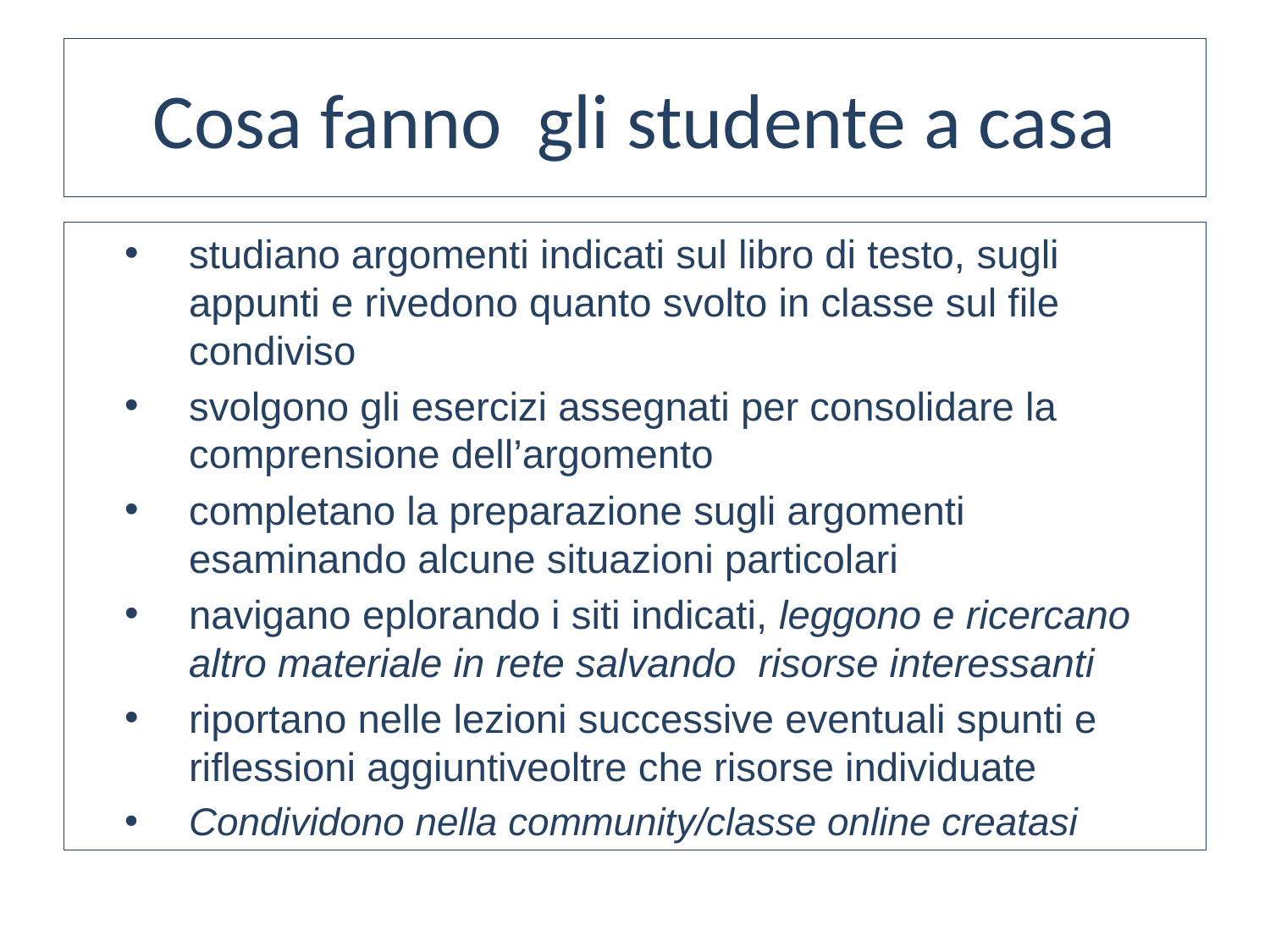

# Cosa fanno  gli studente a casa
studiano argomenti indicati sul libro di testo, sugli appunti e rivedono quanto svolto in classe sul file condiviso
svolgono gli esercizi assegnati per consolidare la comprensione dell’argomento
completano la preparazione sugli argomenti esaminando alcune situazioni particolari
navigano eplorando i siti indicati, leggono e ricercano altro materiale in rete salvando  risorse interessanti
riportano nelle lezioni successive eventuali spunti e riflessioni aggiuntiveoltre che risorse individuate
Condividono nella community/classe online creatasi